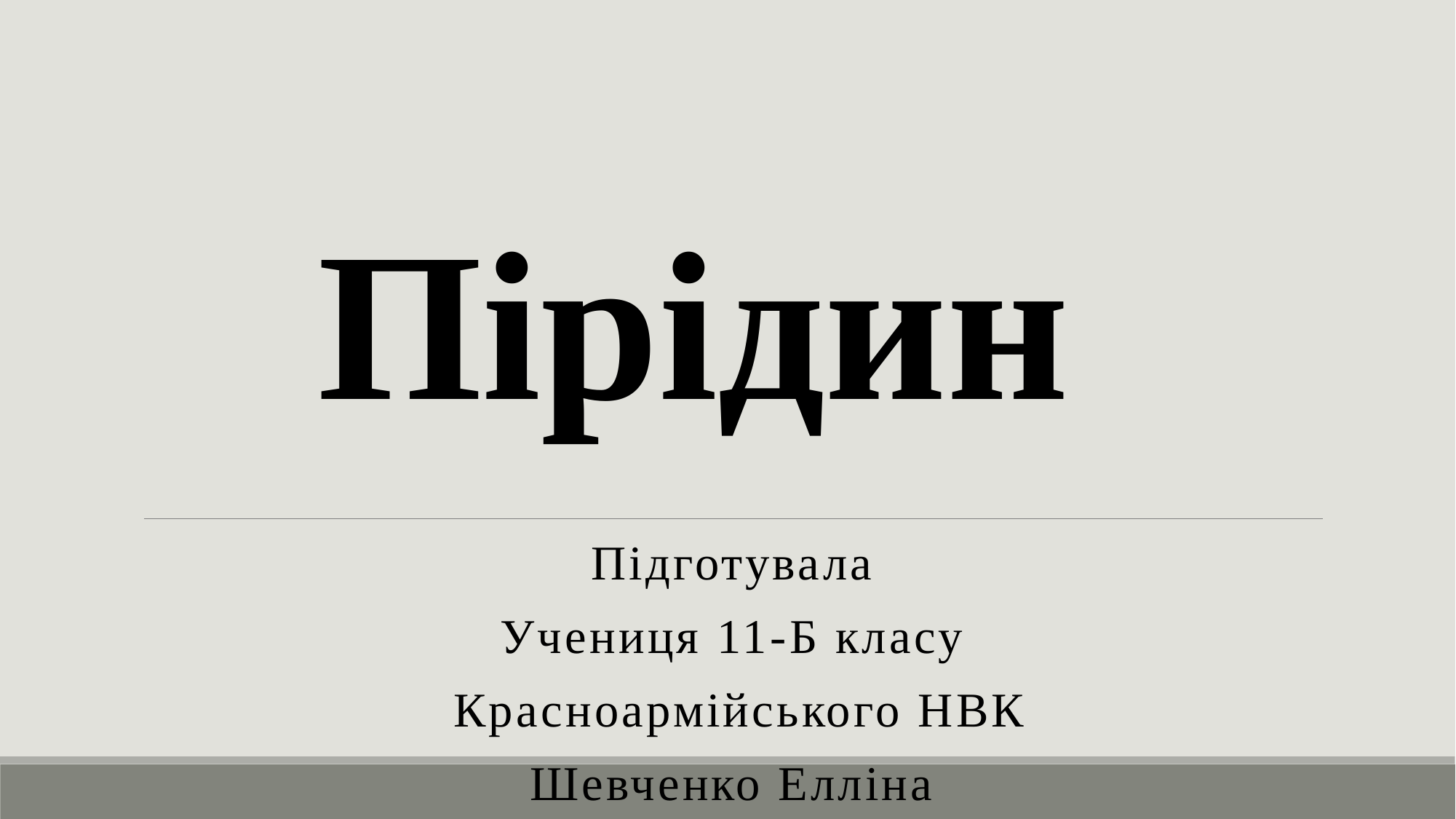

# Пірідин
Підготувала
Учениця 11-Б класу
 Красноармійського НВК
Шевченко Елліна